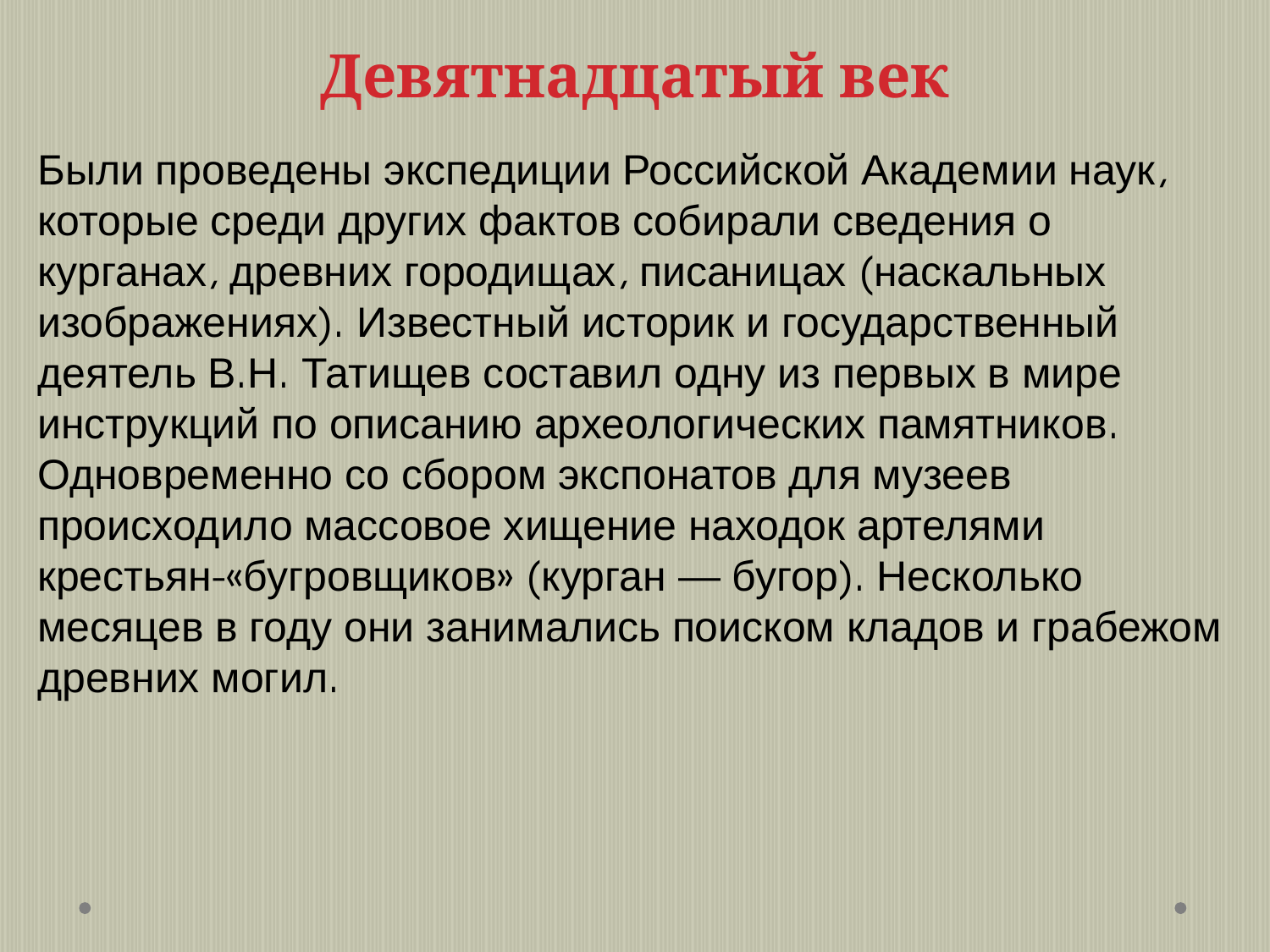

# Девятнадцатый век
Были проведены экспедиции Российской Академии наук, которые среди других фактов собирали сведения о курганах, древних городищах, писаницах (наскальных изображениях). Известный историк и государственный деятель В.Н. Татищев составил одну из первых в мире инструкций по описанию археологических памятников. Одновременно со сбором экспонатов для музеев происходило массовое хищение находок артелями крестьян-«бугровщиков» (курган — бугор). Несколько месяцев в году они занимались поиском кладов и грабежом древних могил.